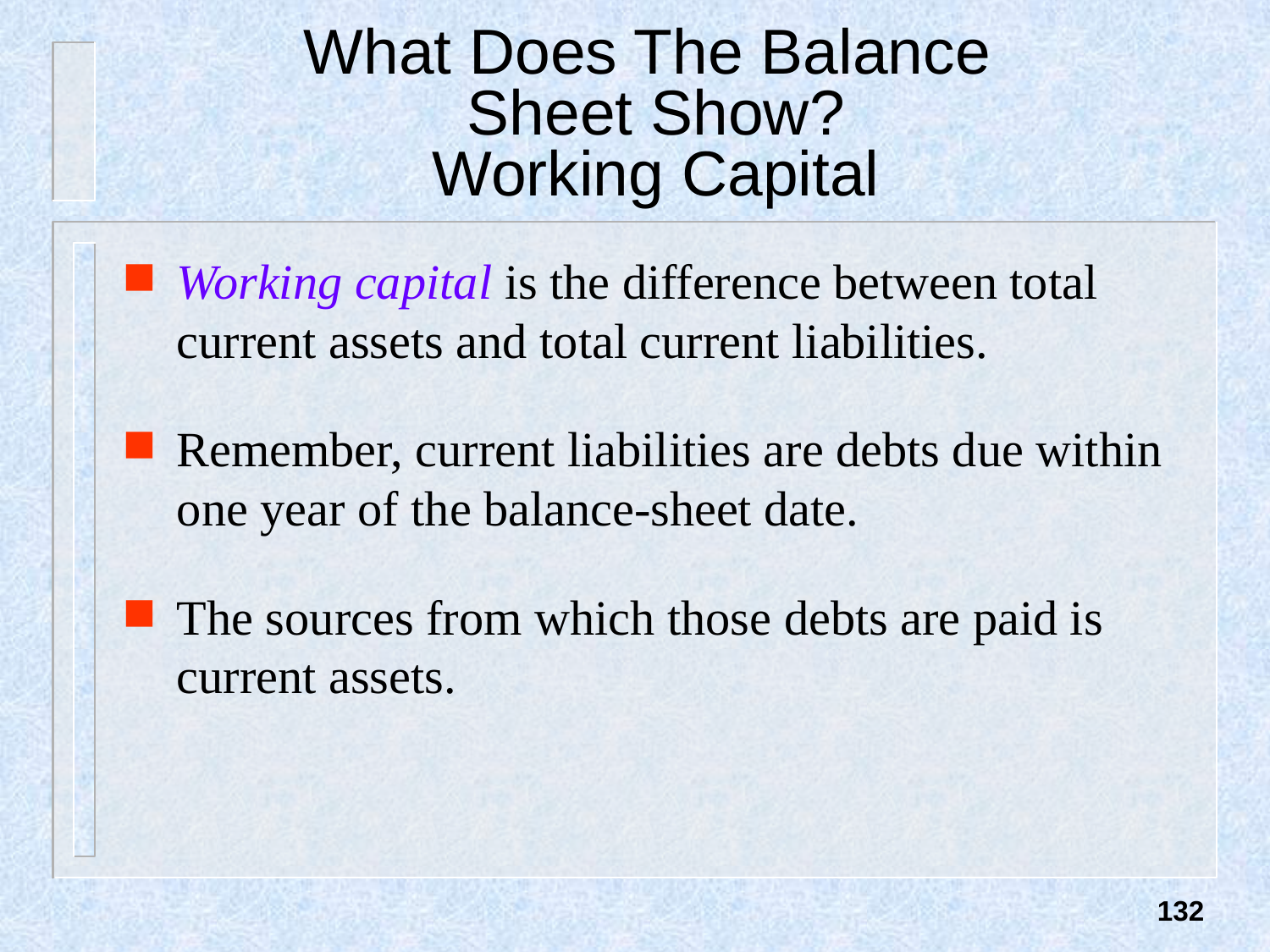

# What Does The Balance Sheet Show? Working Capital
Working capital is the difference between total current assets and total current liabilities.

Remember, current liabilities are debts due within one year of the balance-sheet date.

The sources from which those debts are paid is current assets.
132